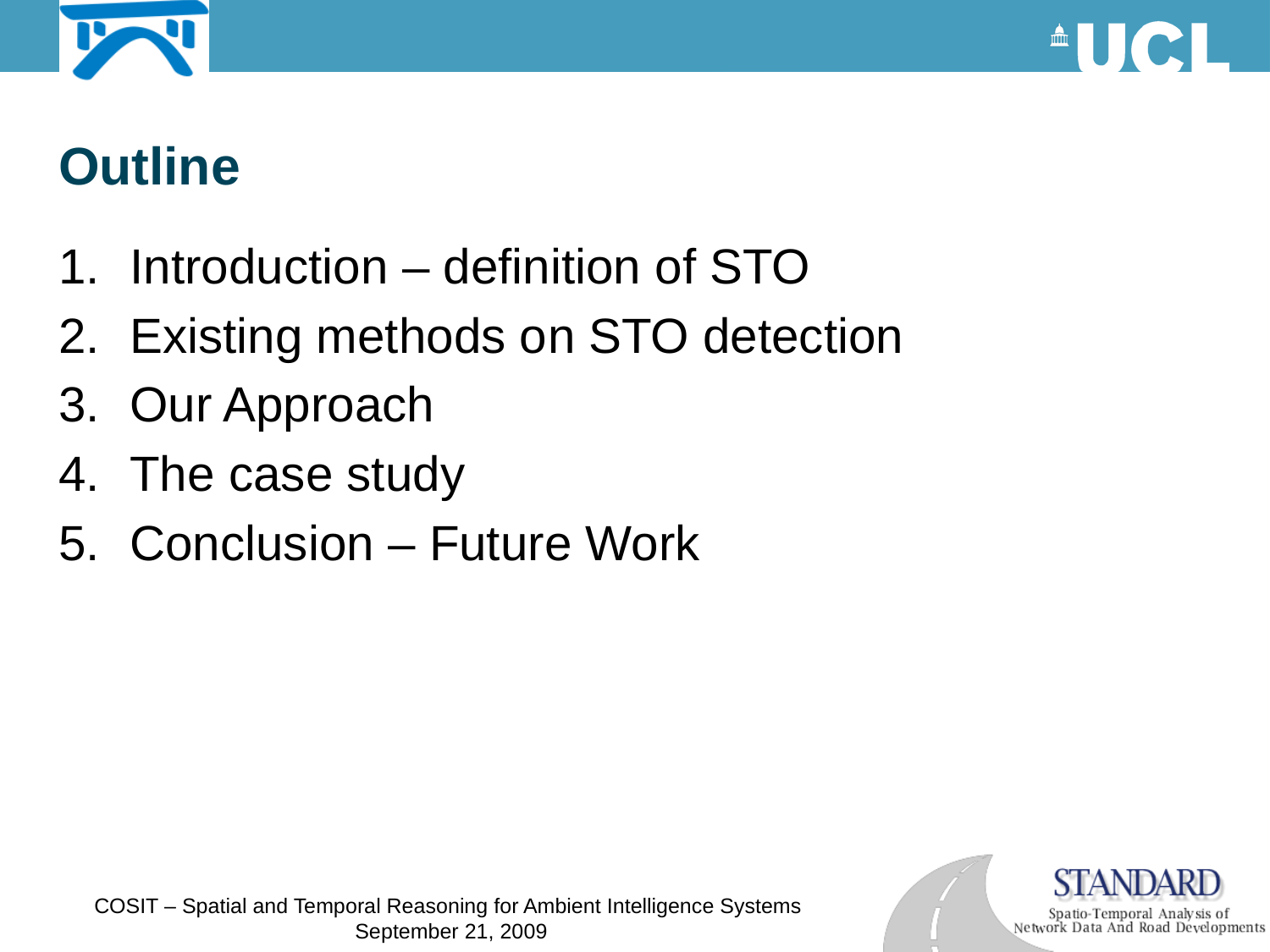

# Outline
Introduction – definition of STO
Existing methods on STO detection
Our Approach
The case study
Conclusion – Future Work